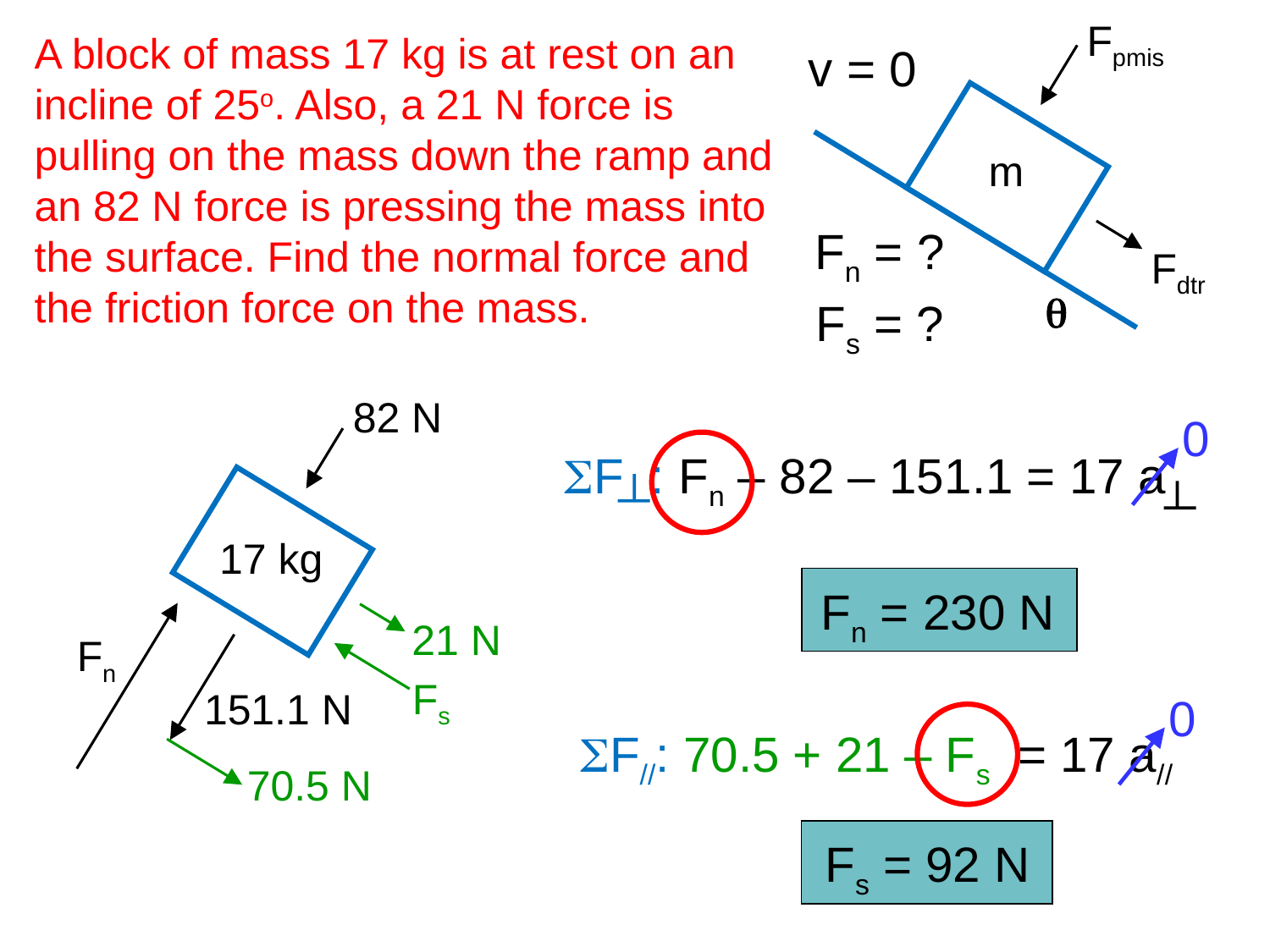

Fpmis

A block of mass 17 kg is at rest on an incline of 25o. Also, a 21 N force is pulling on the mass down the ramp and an 82 N force is pressing the mass into the surface. Find the normal force and the friction force on the mass.
v = 0

m
Fn = ?

Fdtr
θ
Fs = ?
82 N

0

ΣF  : Fn – 82 – 151.1 = 17 a

17 kg

Fn = 230 N

Fn
21 N

Fs
0

151.1 N

ΣF//: 70.5 + 21 – Fs  = 17 a//
70.5 N

Fs = 92 N